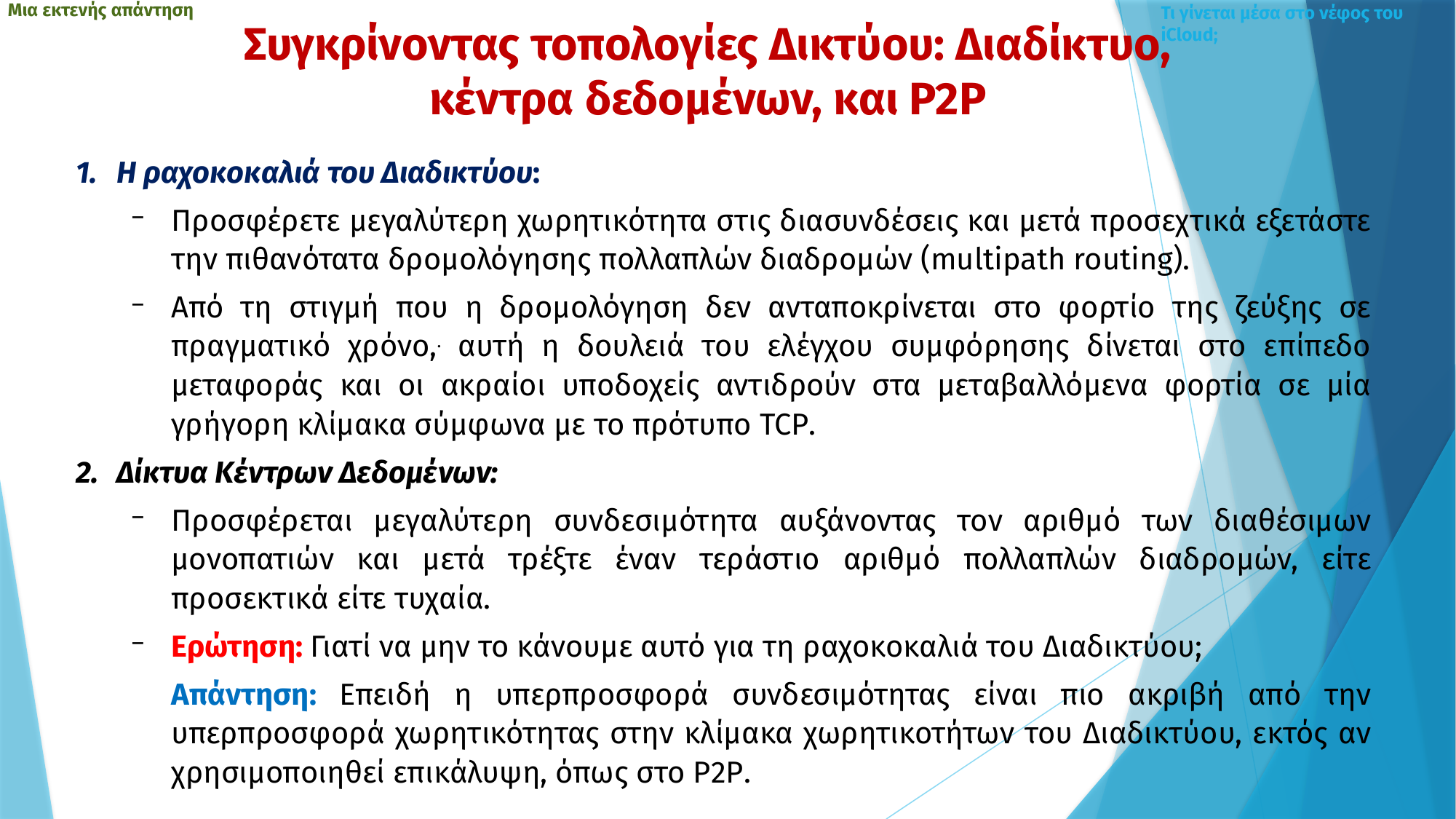

Τι γίνεται μέσα στο νέφος του iCloud;
Μια εκτενής απάντηση
Συγκρίνοντας τοπολογίες Δικτύου: Διαδίκτυο, κέντρα δεδομένων, και P2P
H ραχοκοκαλιά του Διαδικτύου:
Προσφέρετε μεγαλύτερη χωρητικότητα στις διασυνδέσεις και μετά προσεχτικά εξετάστε την πιθανότατα δρομολόγησης πολλαπλών διαδρομών (multipath routing).
Από τη στιγμή που η δρομολόγηση δεν ανταποκρίνεται στο φορτίο της ζεύξης σε πραγματικό χρόνο,. αυτή η δουλειά του ελέγχου συμφόρησης δίνεται στο επίπεδο μεταφοράς και οι ακραίοι υποδοχείς αντιδρούν στα μεταβαλλόμενα φορτία σε μία γρήγορη κλίμακα σύμφωνα με το πρότυπο TCP.
Δίκτυα Κέντρων Δεδομένων:
Προσφέρεται μεγαλύτερη συνδεσιμότητα αυξάνοντας τον αριθμό των διαθέσιμων μονοπατιών και μετά τρέξτε έναν τεράστιο αριθμό πολλαπλών διαδρομών, είτε προσεκτικά είτε τυχαία.
Ερώτηση: Γιατί να μην το κάνουμε αυτό για τη ραχοκοκαλιά του Διαδικτύου;
Απάντηση: Επειδή η υπερπροσφορά συνδεσιμότητας είναι πιο ακριβή από την υπερπροσφορά χωρητικότητας στην κλίμακα χωρητικοτήτων του Διαδικτύου, εκτός αν χρησιμοποιηθεί επικάλυψη, όπως στο P2P.